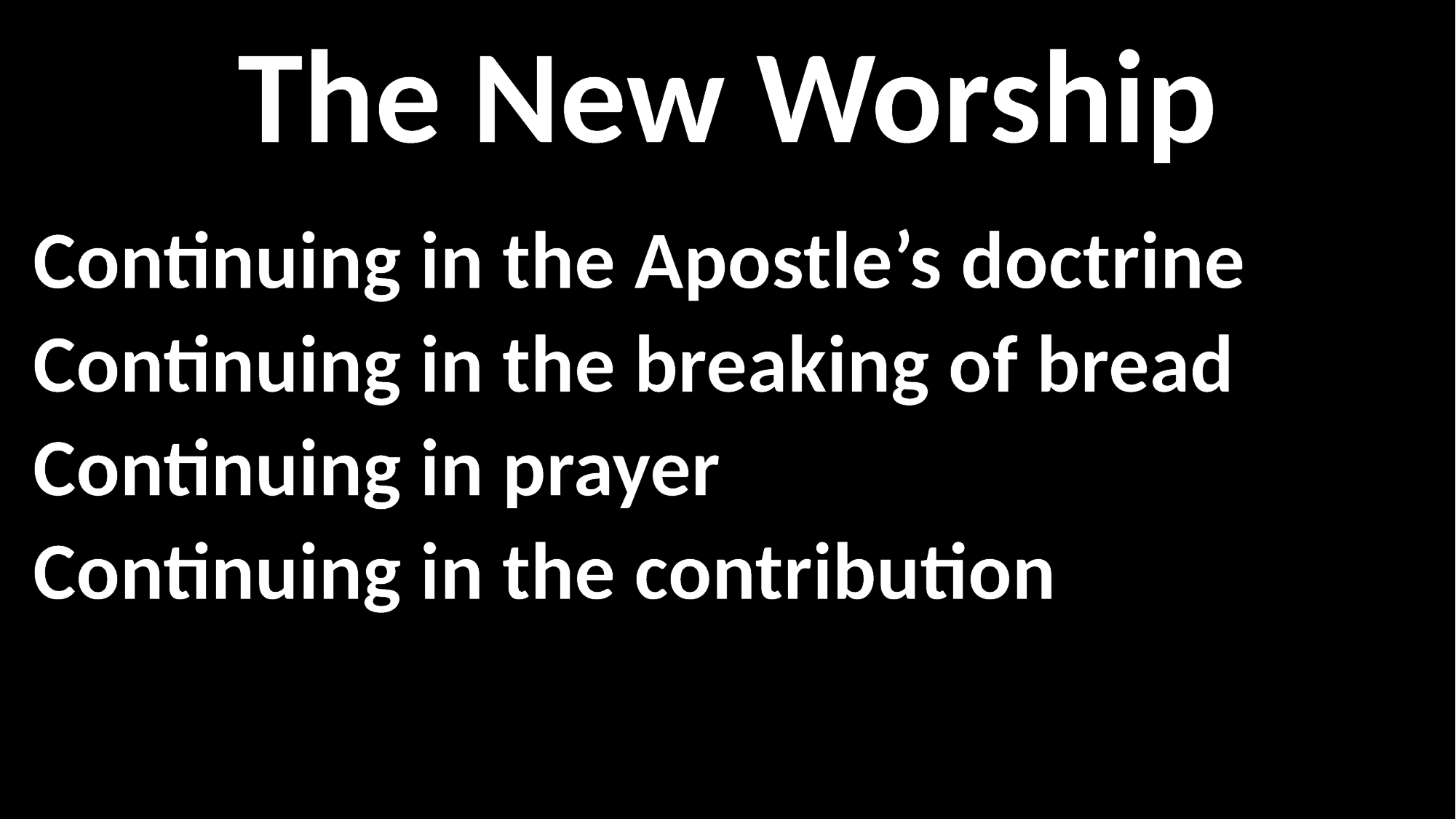

The New Worship
Continuing in the Apostle’s doctrine
Continuing in the breaking of bread
Continuing in prayer
Continuing in the contribution